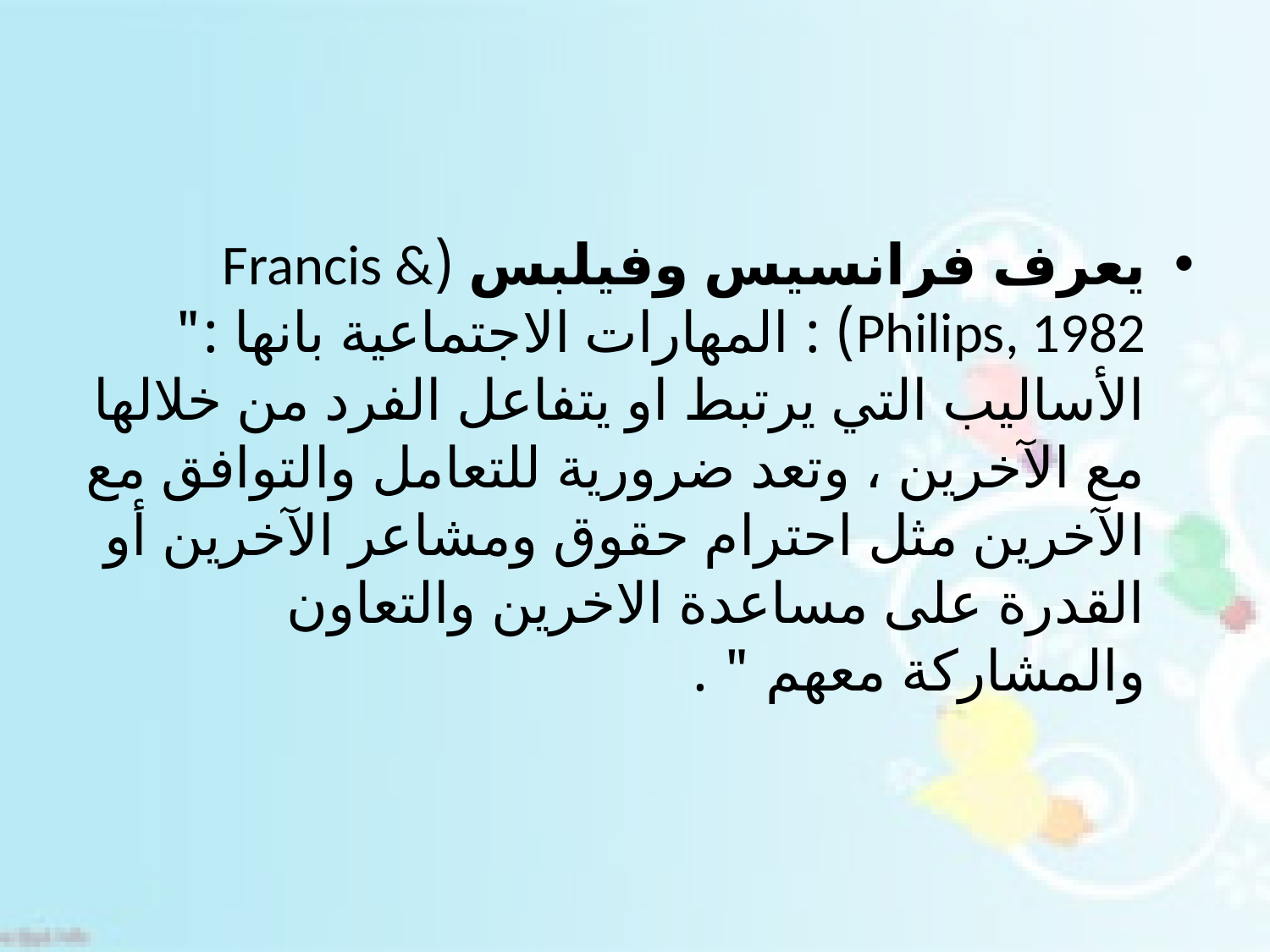

#
يعرف فرانسيس وفيلبس (Francis & Philips, 1982) : المهارات الاجتماعية بانها :" الأساليب التي يرتبط او يتفاعل الفرد من خلالها مع الآخرين ، وتعد ضرورية للتعامل والتوافق مع الآخرين مثل احترام حقوق ومشاعر الآخرين أو القدرة على مساعدة الاخرين والتعاون والمشاركة معهم " .